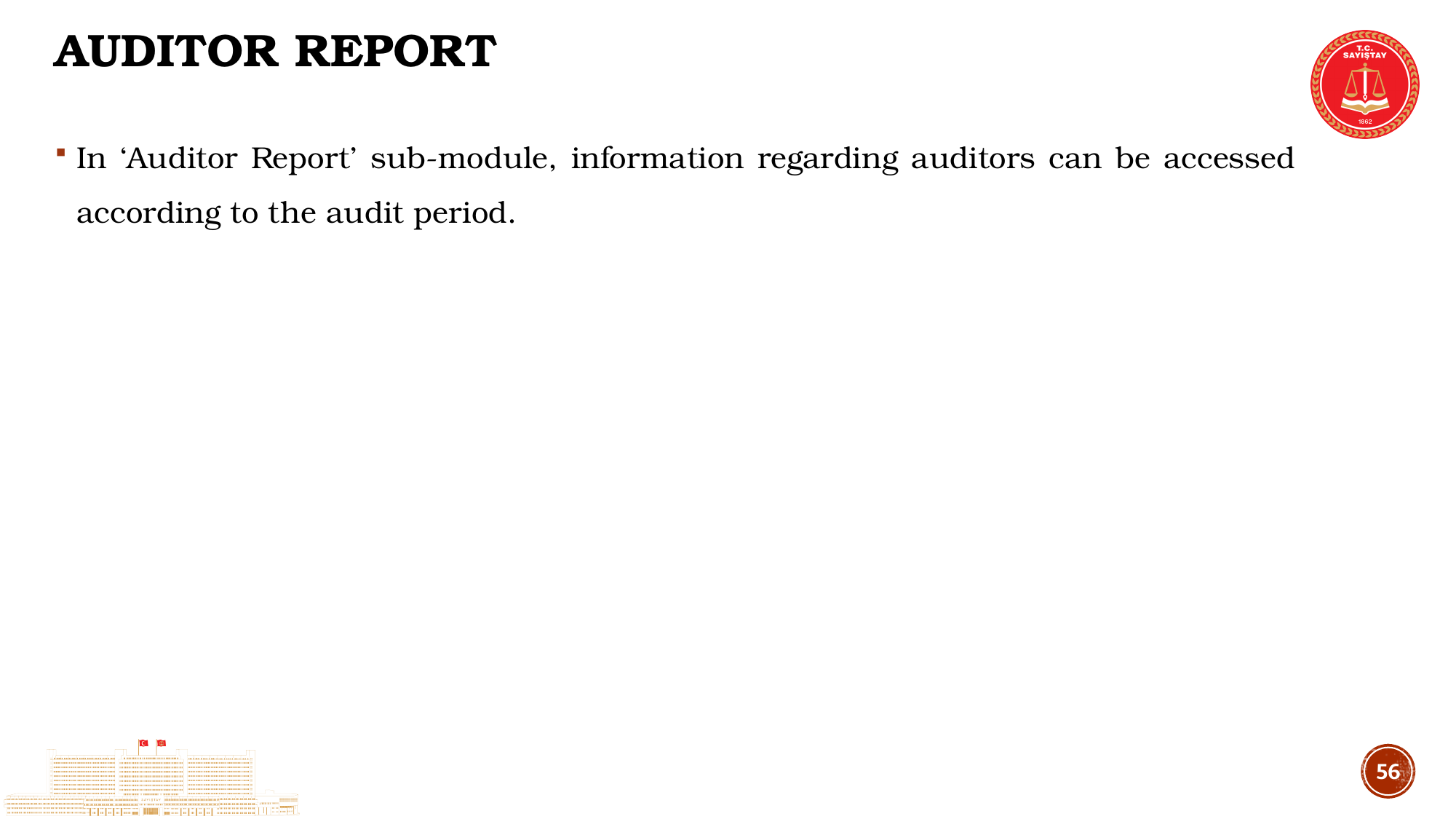

# AudItOR REPORT
In ‘Auditor Report’ sub-module, information regarding auditors can be accessed according to the audit period.
56